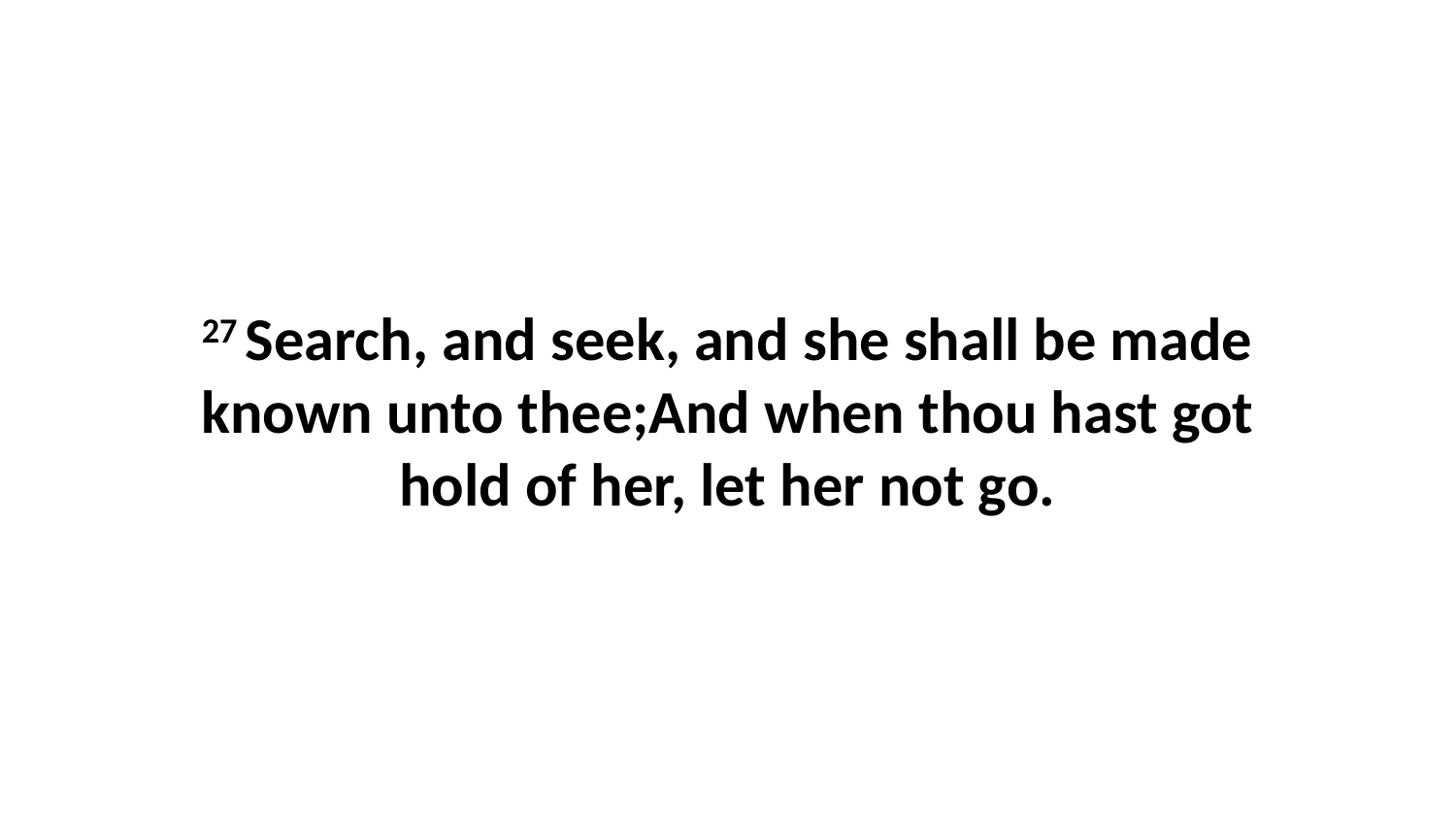

27 Search, and seek, and she shall be made known unto thee;And when thou hast got hold of her, let her not go.